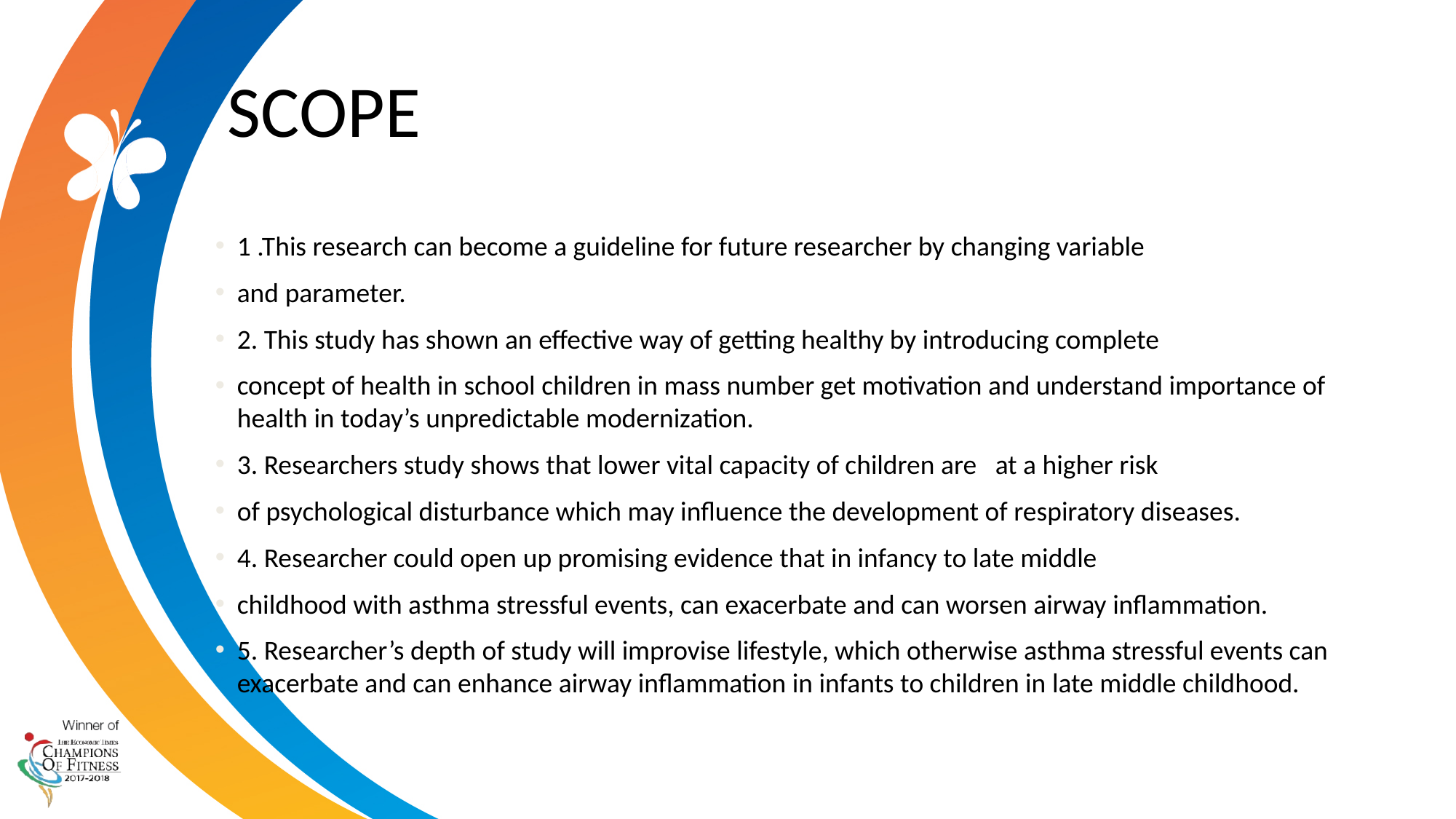

# SCOPE
1 .This research can become a guideline for future researcher by changing variable
and parameter.
2. This study has shown an effective way of getting healthy by introducing complete
concept of health in school children in mass number get motivation and understand importance of health in today’s unpredictable modernization.
3. Researchers study shows that lower vital capacity of children are   at a higher risk
of psychological disturbance which may influence the development of respiratory diseases.
4. Researcher could open up promising evidence that in infancy to late middle
childhood with asthma stressful events, can exacerbate and can worsen airway inflammation.
5. Researcher’s depth of study will improvise lifestyle, which otherwise asthma stressful events can exacerbate and can enhance airway inflammation in infants to children in late middle childhood.